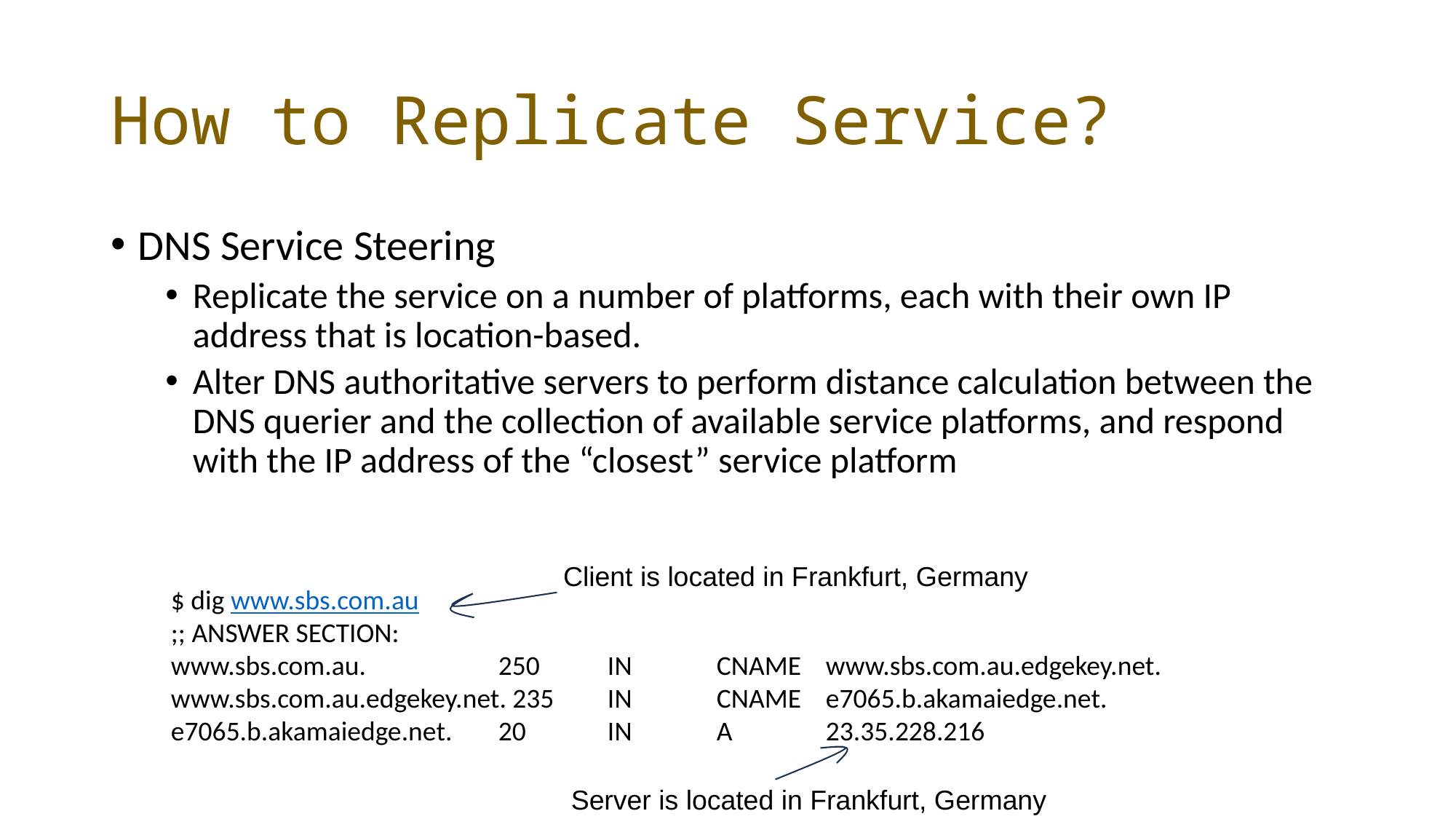

# How to Replicate Service?
DNS Service Steering
Replicate the service on a number of platforms, each with their own IP address that is location-based.
Alter DNS authoritative servers to perform distance calculation between the DNS querier and the collection of available service platforms, and respond with the IP address of the “closest” service platform
Client is located in Frankfurt, Germany
$ dig www.sbs.com.au
;; ANSWER SECTION:
www.sbs.com.au.		250	IN	CNAME	www.sbs.com.au.edgekey.net.
www.sbs.com.au.edgekey.net. 235	IN	CNAME	e7065.b.akamaiedge.net.
e7065.b.akamaiedge.net.	20	IN	A	23.35.228.216

Server is located in Frankfurt, Germany